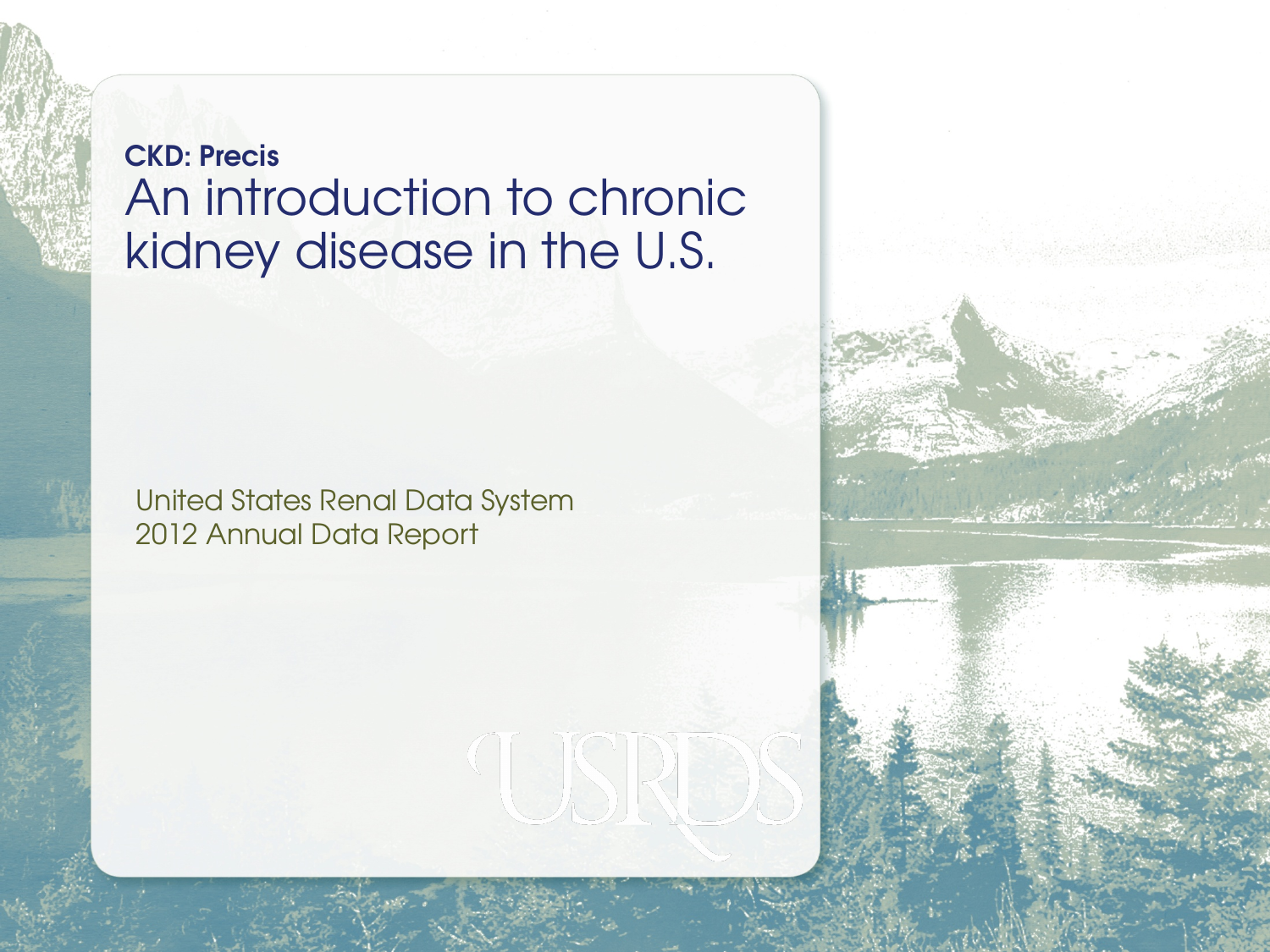

# CKD: Precis An introduction to chronic kidney disease in the U.S.
United States Renal Data System
2012 Annual Data Report